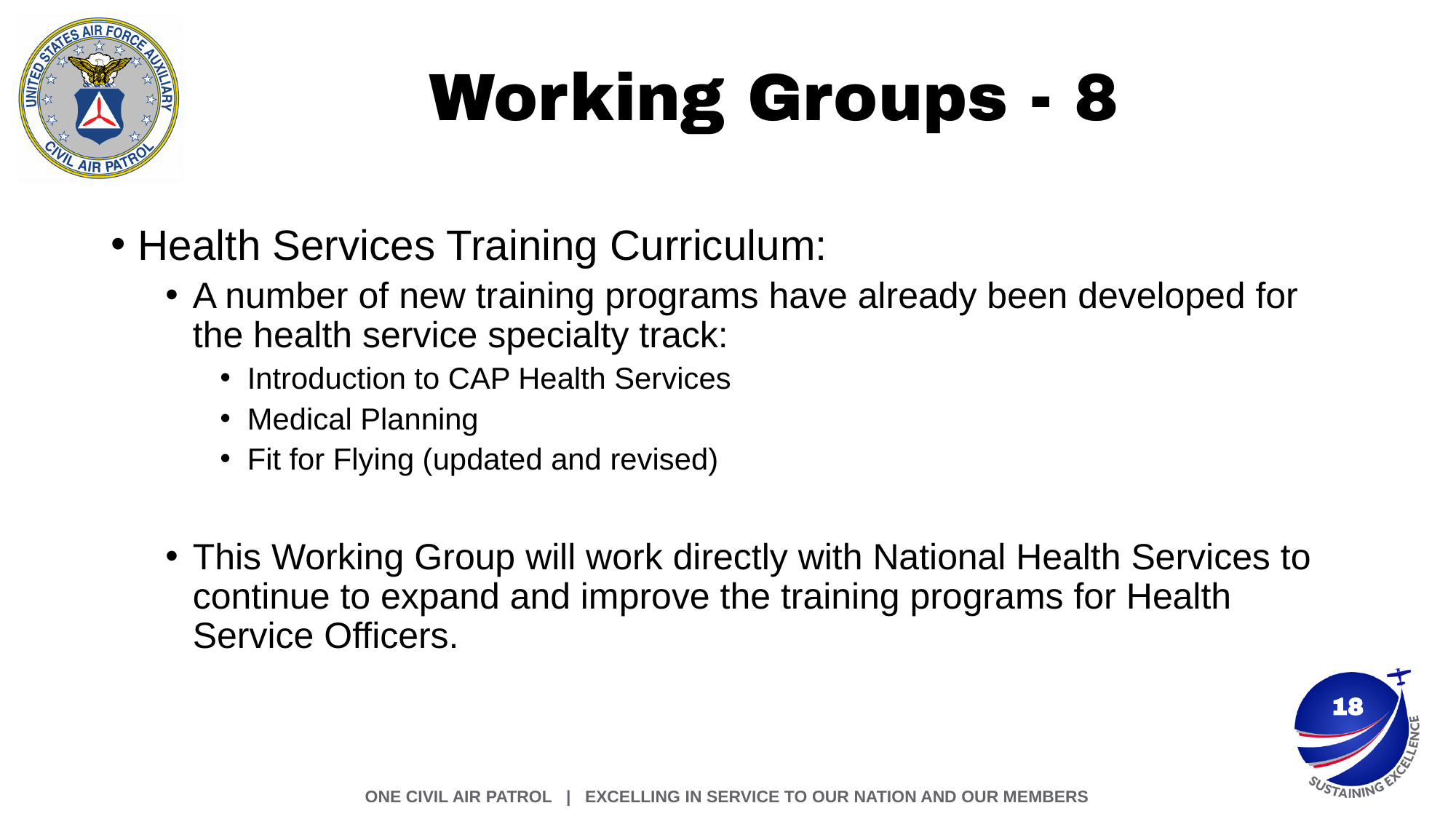

# Working Groups - 8
Health Services Training Curriculum:
A number of new training programs have already been developed for the health service specialty track:
Introduction to CAP Health Services
Medical Planning
Fit for Flying (updated and revised)

This Working Group will work directly with National Health Services to continue to expand and improve the training programs for Health Service Officers.
18
ONE CIVIL AIR PATROL   |   Excelling in Service to Our Nation and Our Members